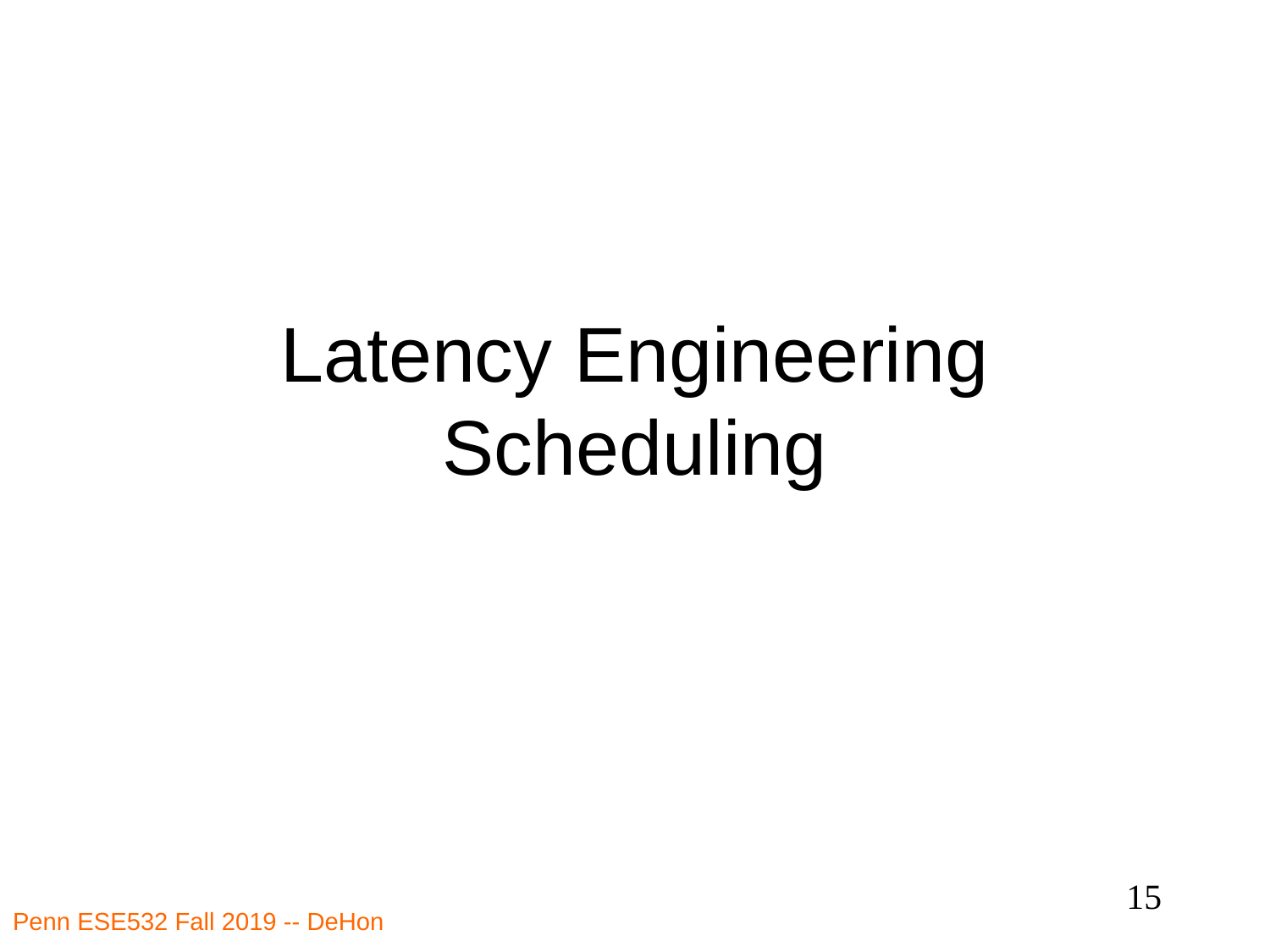

# Latency Engineering Scheduling

15
Penn ESE532 Fall 2019 -- DeHon